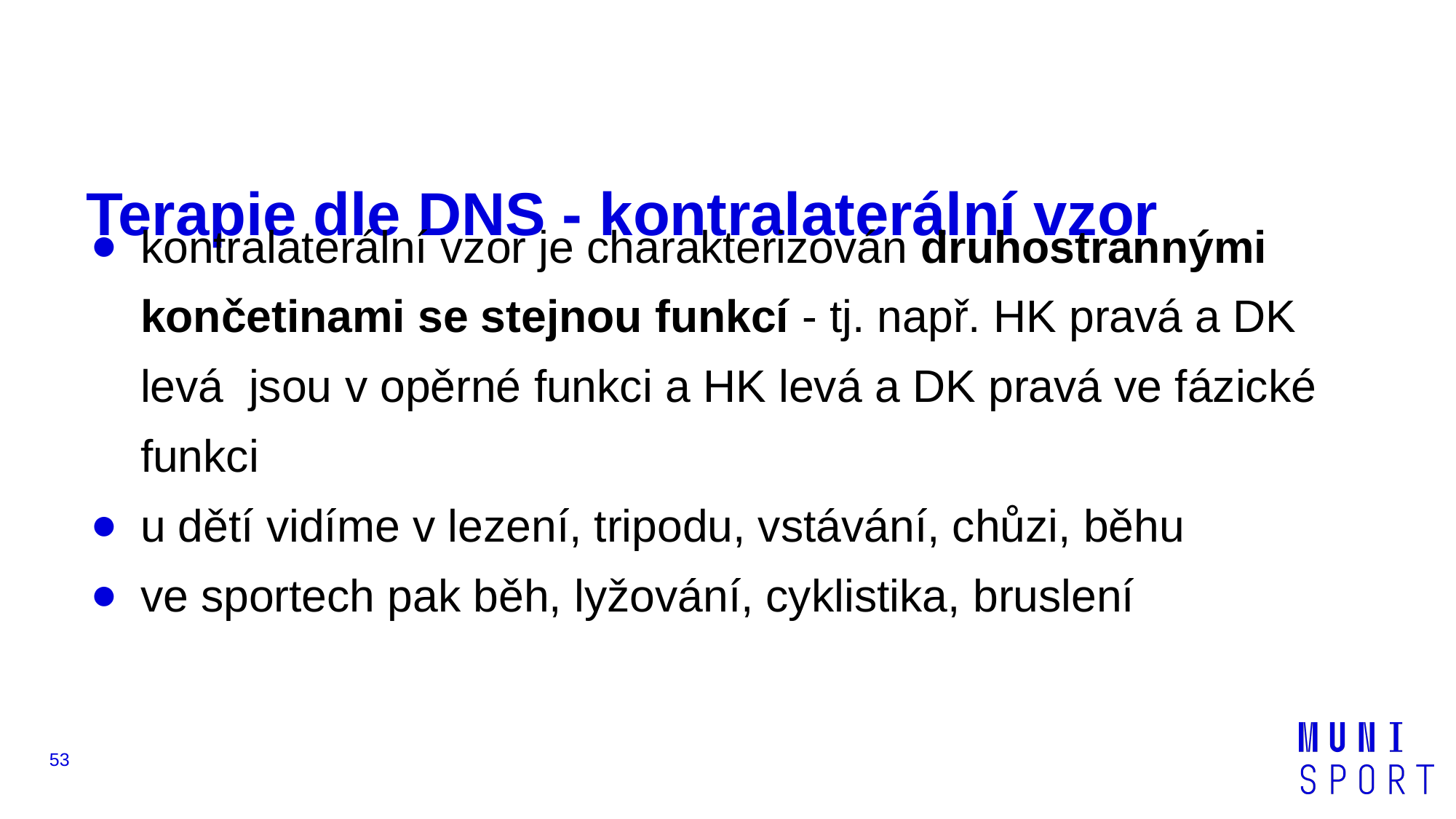

# Terapie dle DNS - kontralaterální vzor
kontralaterální vzor je charakterizován druhostrannými končetinami se stejnou funkcí - tj. např. HK pravá a DK levá  jsou v opěrné funkci a HK levá a DK pravá ve fázické funkci
u dětí vidíme v lezení, tripodu, vstávání, chůzi, běhu
ve sportech pak běh, lyžování, cyklistika, bruslení
53